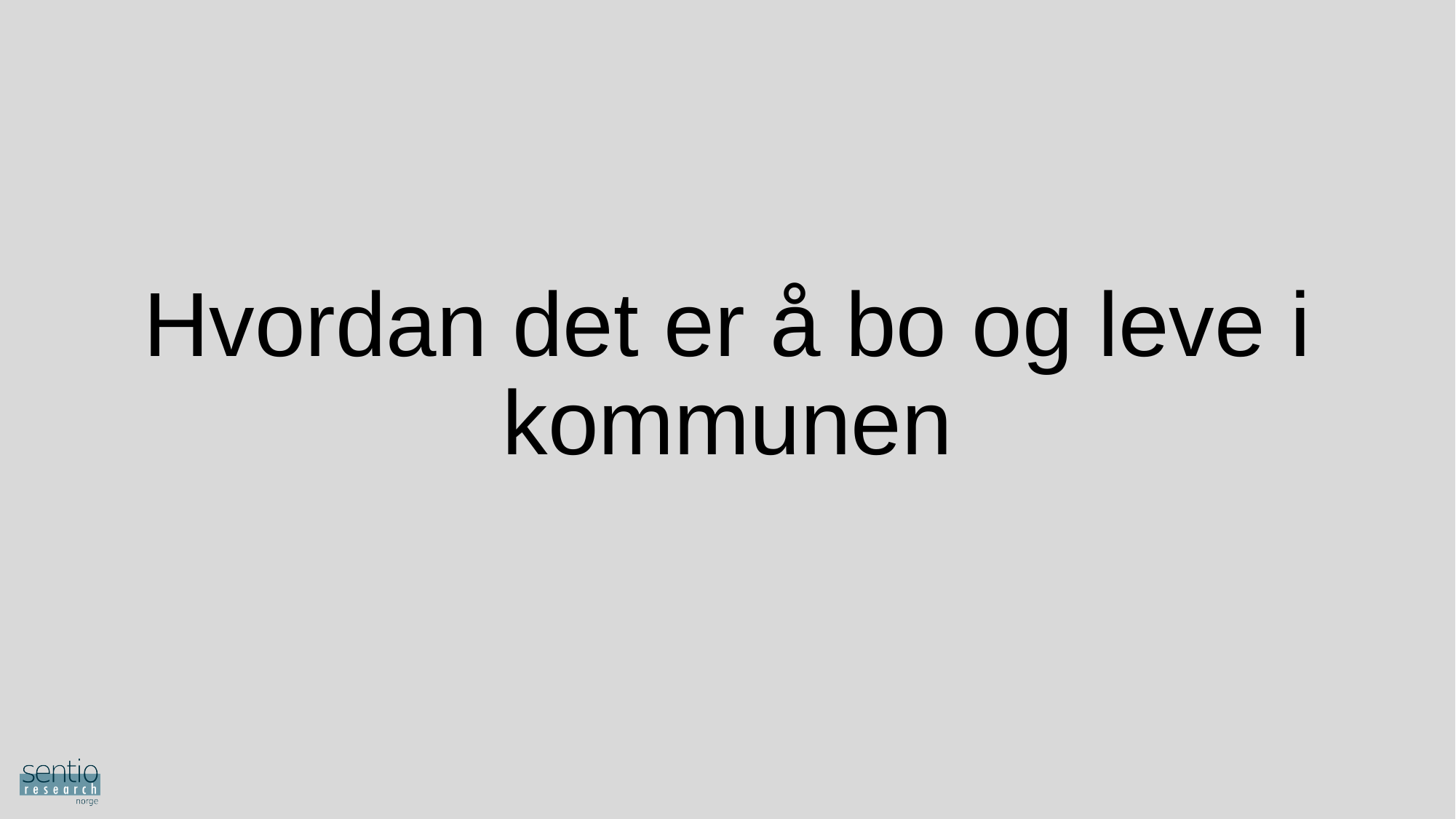

# Hvordan det er å bo og leve i kommunen